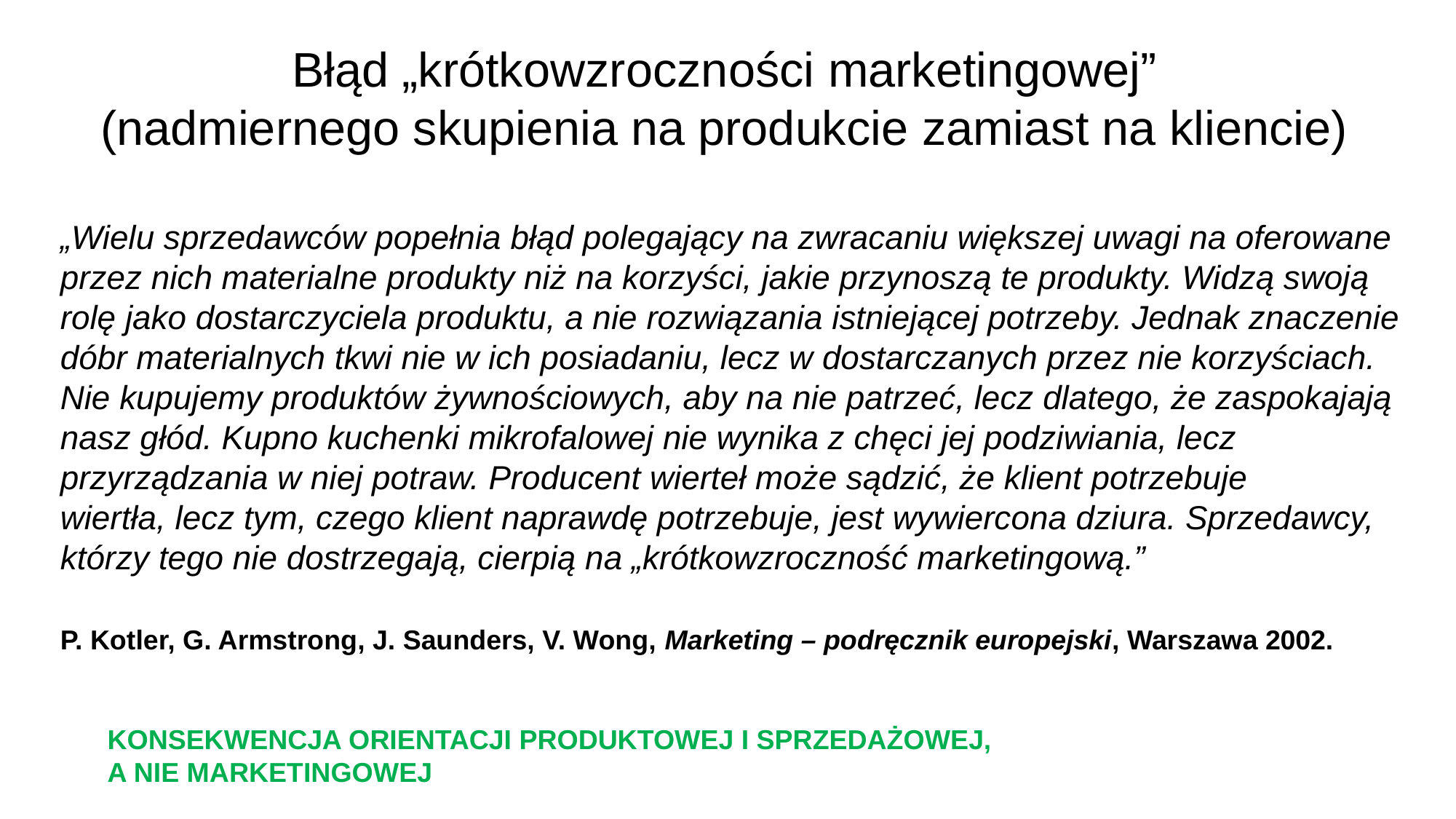

# Błąd „krótkowzroczności marketingowej” (nadmiernego skupienia na produkcie zamiast na kliencie)
„Wielu sprzedawców popełnia błąd polegający na zwracaniu większej uwagi na oferowane przez nich materialne produkty niż na korzyści, jakie przynoszą te produkty. Widzą swoją rolę jako dostarczyciela produktu, a nie rozwiązania istniejącej potrzeby. Jednak znaczenie dóbr materialnych tkwi nie w ich posiadaniu, lecz w dostarczanych przez nie korzyściach. Nie kupujemy produktów żywnościowych, aby na nie patrzeć, lecz dlatego, że zaspokajają nasz głód. Kupno kuchenki mikrofalowej nie wynika z chęci jej podziwiania, lecz przyrządzania w niej potraw. Producent wierteł może sądzić, że klient potrzebuje
wiertła, lecz tym, czego klient naprawdę potrzebuje, jest wywiercona dziura. Sprzedawcy,
którzy tego nie dostrzegają, cierpią na „krótkowzroczność marketingową.”
P. Kotler, G. Armstrong, J. Saunders, V. Wong, Marketing – podręcznik europejski, Warszawa 2002.
KONSEKWENCJA ORIENTACJI PRODUKTOWEJ I SPRZEDAŻOWEJ,
A NIE MARKETINGOWEJ